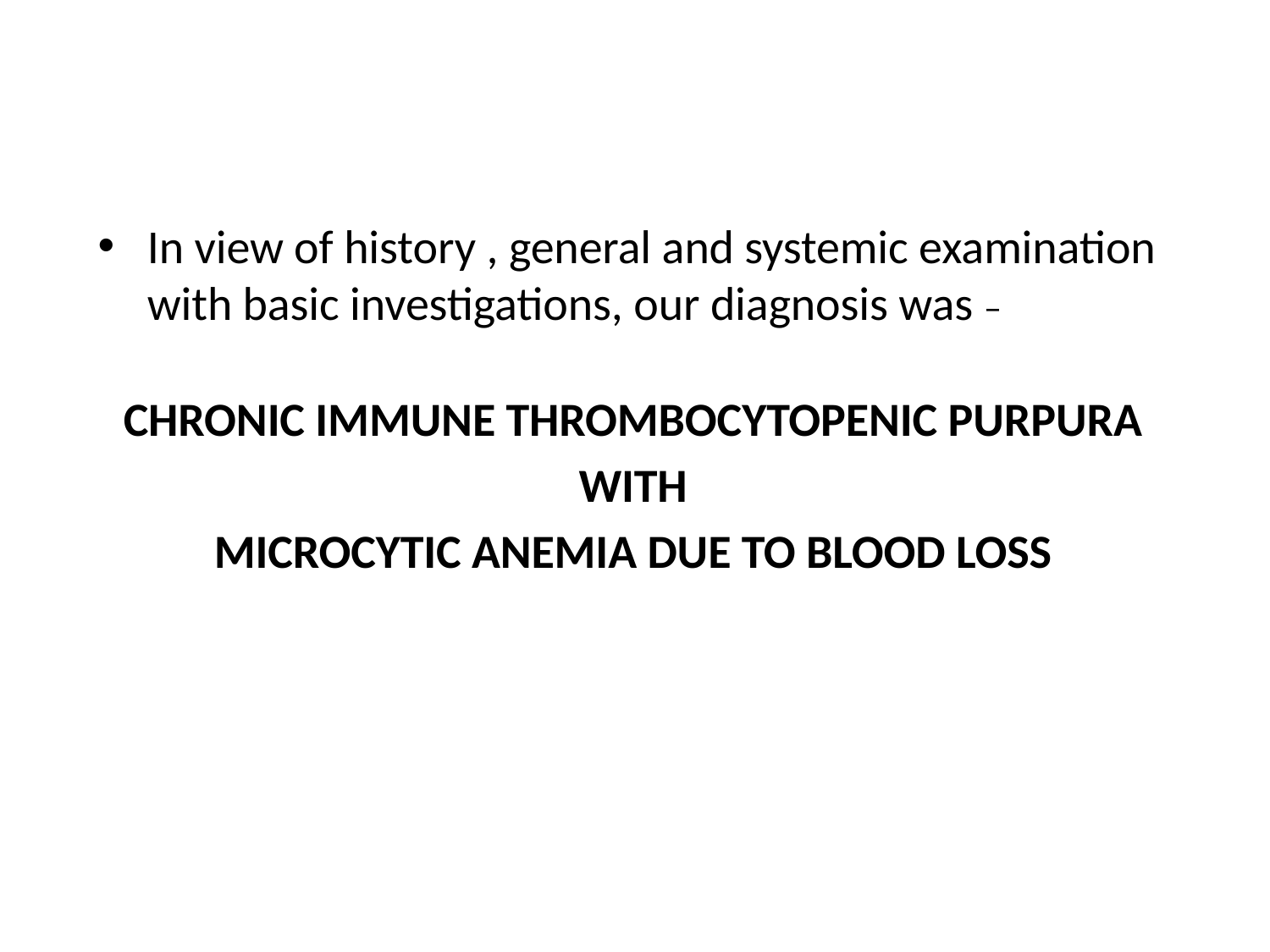

In view of history , general and systemic examination with basic investigations, our diagnosis was –

CHRONIC IMMUNE THROMBOCYTOPENIC PURPURA
WITH
MICROCYTIC ANEMIA DUE TO BLOOD LOSS